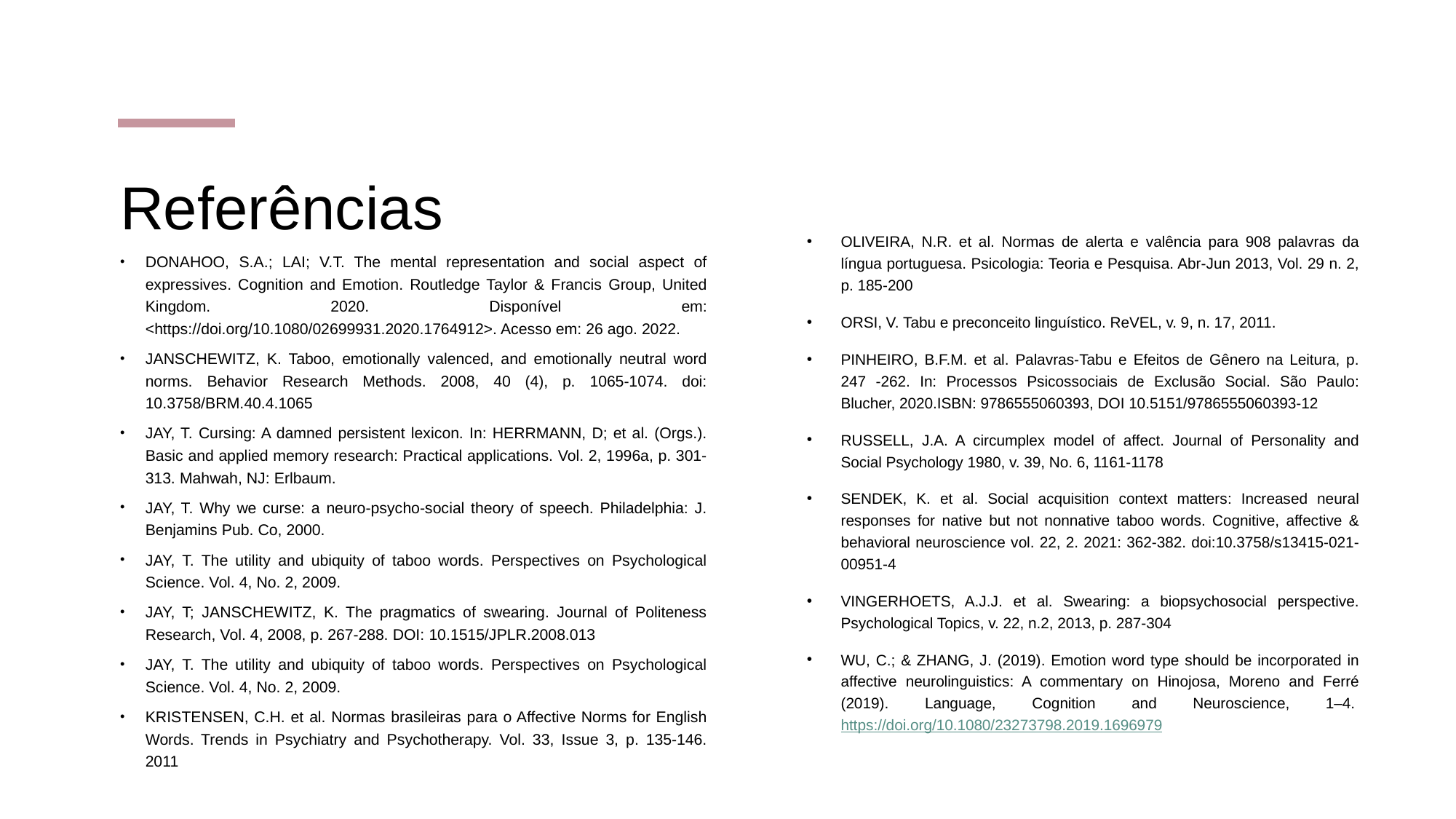

# Referências
OLIVEIRA, N.R. et al. Normas de alerta e valência para 908 palavras da língua portuguesa. Psicologia: Teoria e Pesquisa. Abr-Jun 2013, Vol. 29 n. 2, p. 185-200
ORSI, V. Tabu e preconceito linguístico. ReVEL, v. 9, n. 17, 2011.
PINHEIRO, B.F.M. et al. Palavras-Tabu e Efeitos de Gênero na Leitura, p. 247 -262. In: Processos Psicossociais de Exclusão Social. São Paulo: Blucher, 2020.ISBN: 9786555060393, DOI 10.5151/9786555060393-12
RUSSELL, J.A. A circumplex model of affect. Journal of Personality and Social Psychology 1980, v. 39, No. 6, 1161-1178
SENDEK, K. et al. Social acquisition context matters: Increased neural responses for native but not nonnative taboo words. Cognitive, affective & behavioral neuroscience vol. 22, 2. 2021: 362-382. doi:10.3758/s13415-021-00951-4
VINGERHOETS, A.J.J. et al. Swearing: a biopsychosocial perspective. Psychological Topics, v. 22, n.2, 2013, p. 287-304
WU, C.; & ZHANG, J. (2019). Emotion word type should be incorporated in affective neurolinguistics: A commentary on Hinojosa, Moreno and Ferré (2019). Language, Cognition and Neuroscience, 1–4. https://doi.org/10.1080/23273798.2019.1696979

DONAHOO, S.A.; LAI; V.T. The mental representation and social aspect of expressives. Cognition and Emotion. Routledge Taylor & Francis Group, United Kingdom. 2020. Disponível em: <https://doi.org/10.1080/02699931.2020.1764912>. Acesso em: 26 ago. 2022.
JANSCHEWITZ, K. Taboo, emotionally valenced, and emotionally neutral word norms. Behavior Research Methods. 2008, 40 (4), p. 1065-1074. doi: 10.3758/BRM.40.4.1065
JAY, T. Cursing: A damned persistent lexicon. In: HERRMANN, D; et al. (Orgs.). Basic and applied memory research: Practical applications. Vol. 2, 1996a, p. 301-313. Mahwah, NJ: Erlbaum.
JAY, T. Why we curse: a neuro-psycho-social theory of speech. Philadelphia: J. Benjamins Pub. Co, 2000.
JAY, T. The utility and ubiquity of taboo words. Perspectives on Psychological Science. Vol. 4, No. 2, 2009.
JAY, T; JANSCHEWITZ, K. The pragmatics of swearing. Journal of Politeness Research, Vol. 4, 2008, p. 267-288. DOI: 10.1515/JPLR.2008.013
JAY, T. The utility and ubiquity of taboo words. Perspectives on Psychological Science. Vol. 4, No. 2, 2009.
KRISTENSEN, C.H. et al. Normas brasileiras para o Affective Norms for English Words. Trends in Psychiatry and Psychotherapy. Vol. 33, Issue 3, p. 135-146. 2011